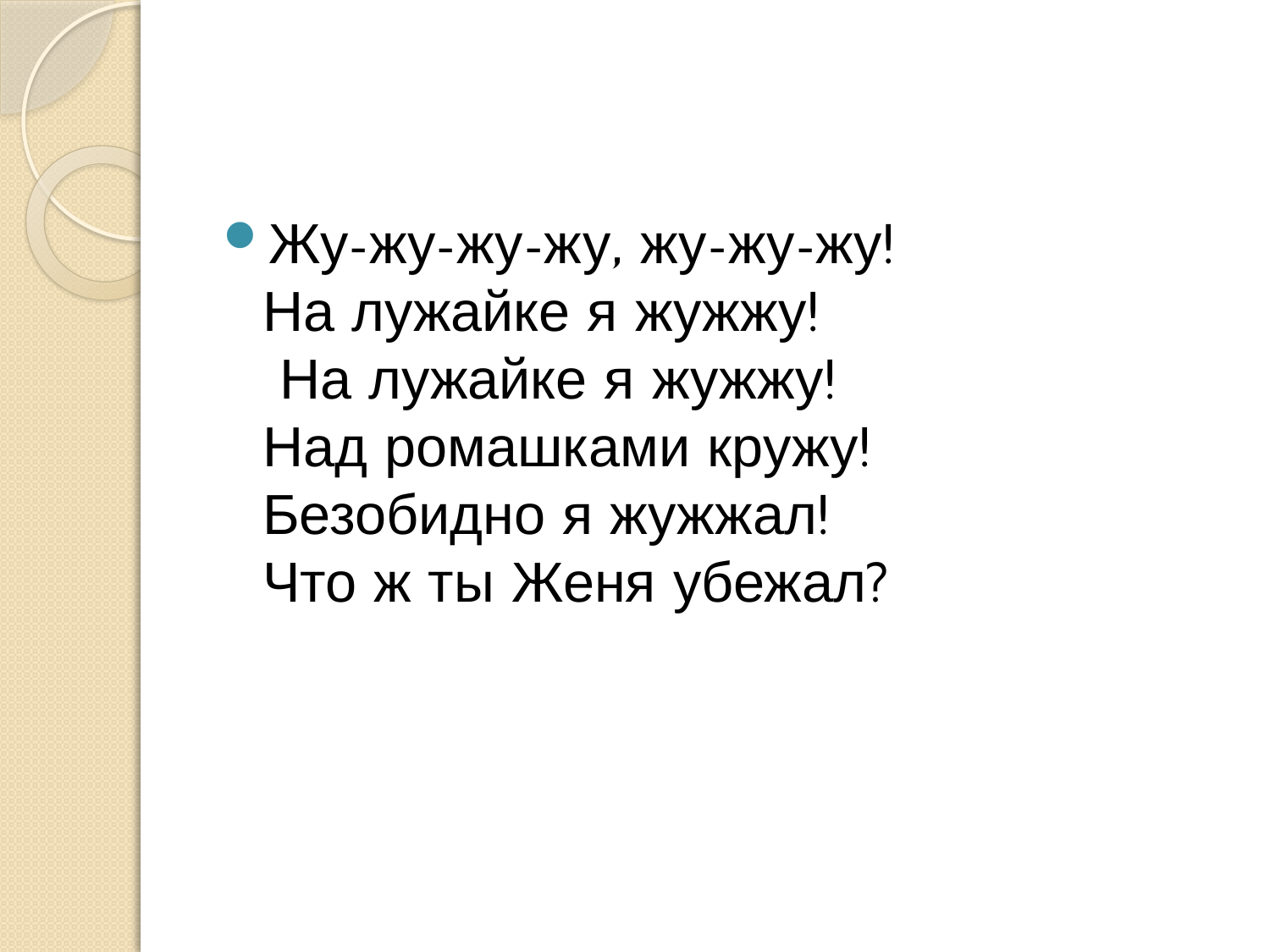

#
Жу-жу-жу-жу, жу-жу-жу!
На лужайке я жужжу!
 На лужайке я жужжу!
Над ромашками кружу!
Безобидно я жужжал!
Что ж ты Женя убежал?